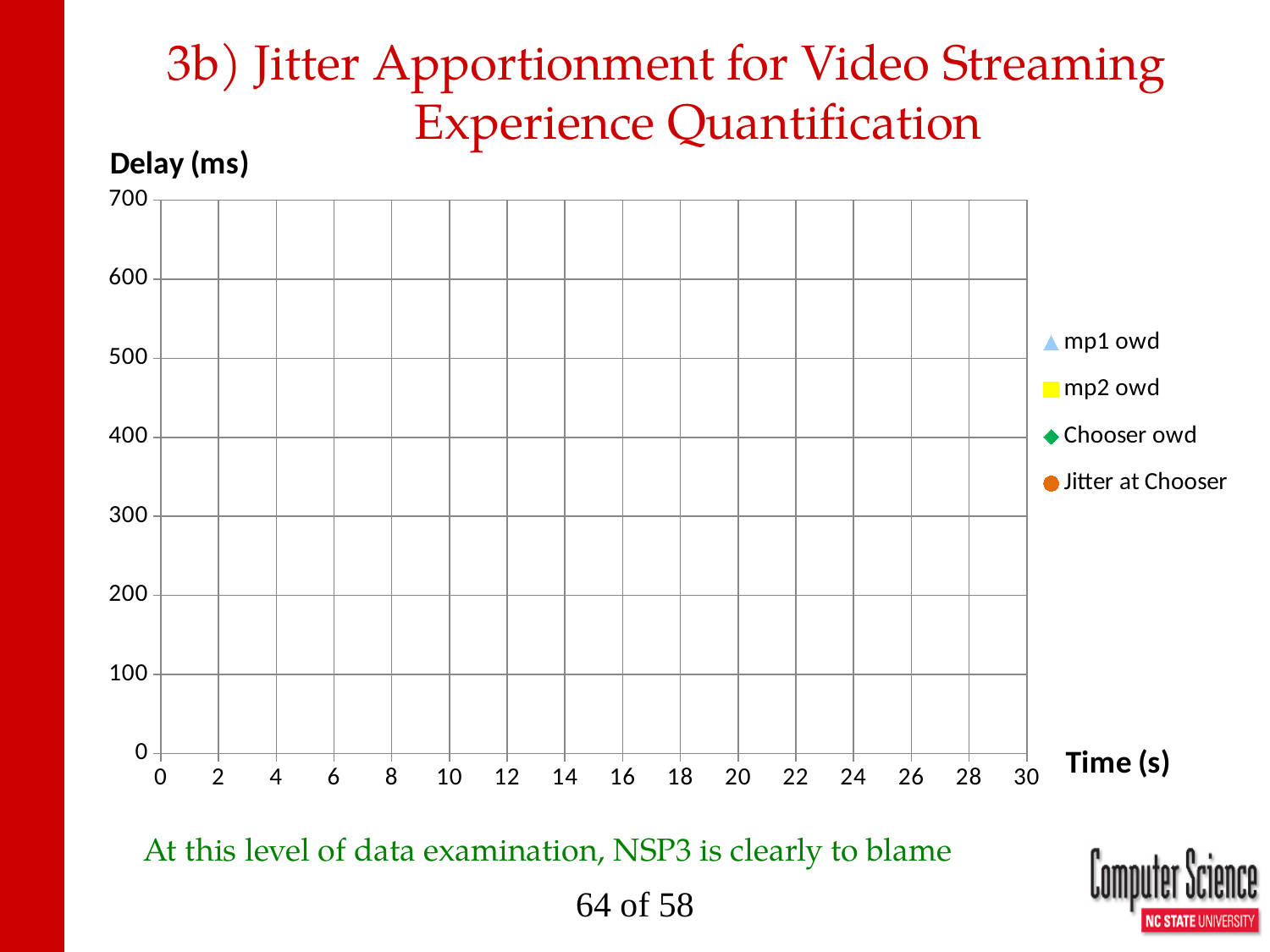

# 3b) Jitter Apportionment for Video Streaming Experience Quantification

### Chart

| Category |  |  |  |  |
|---|---|---|---|---|
At this level of data examination, NSP3 is clearly to blame